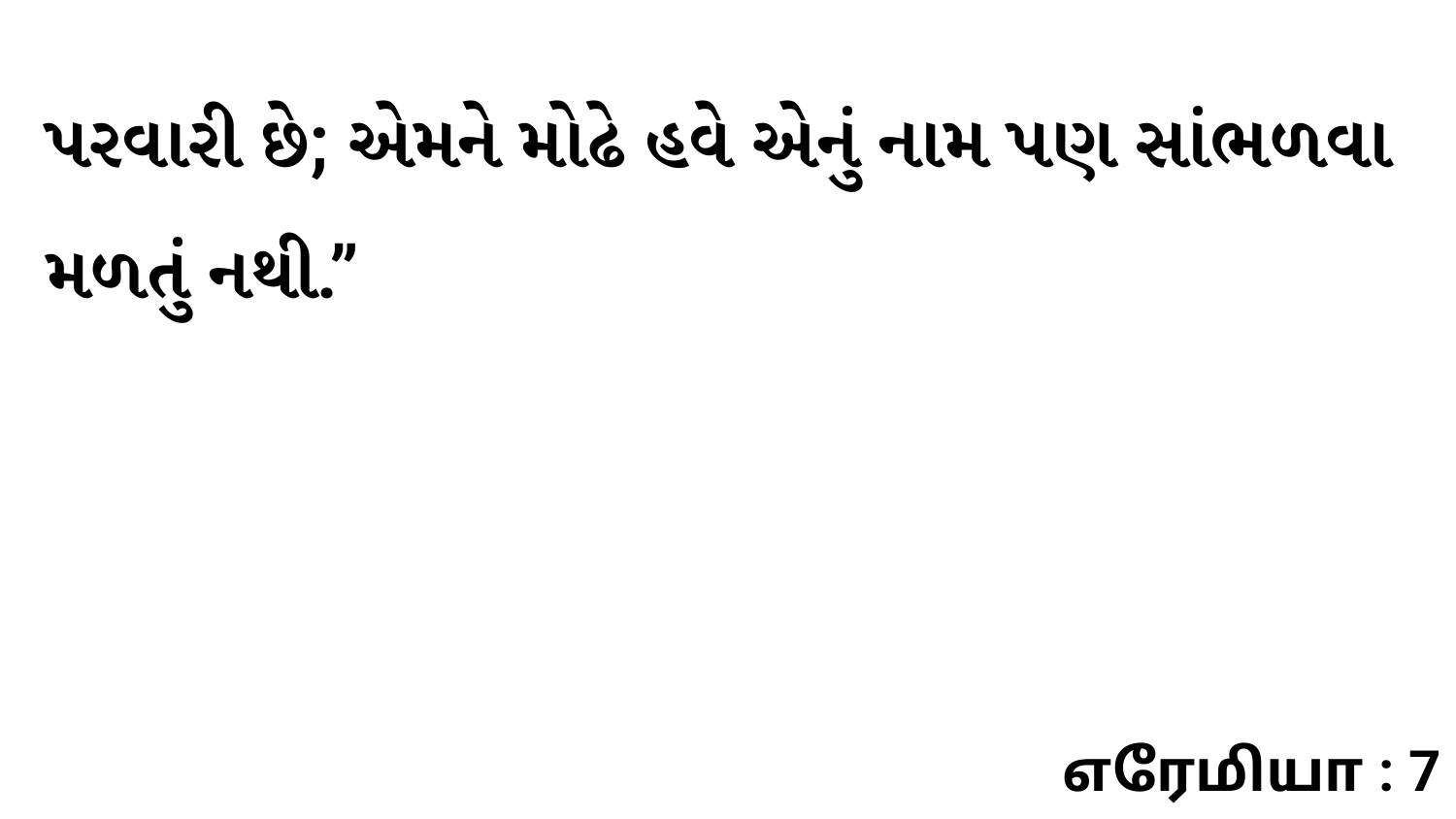

પરવારી છે; એમને મોઢે હવે એનું નામ પણ સાંભળવા મળતું નથી.”
எரேமியா : 7